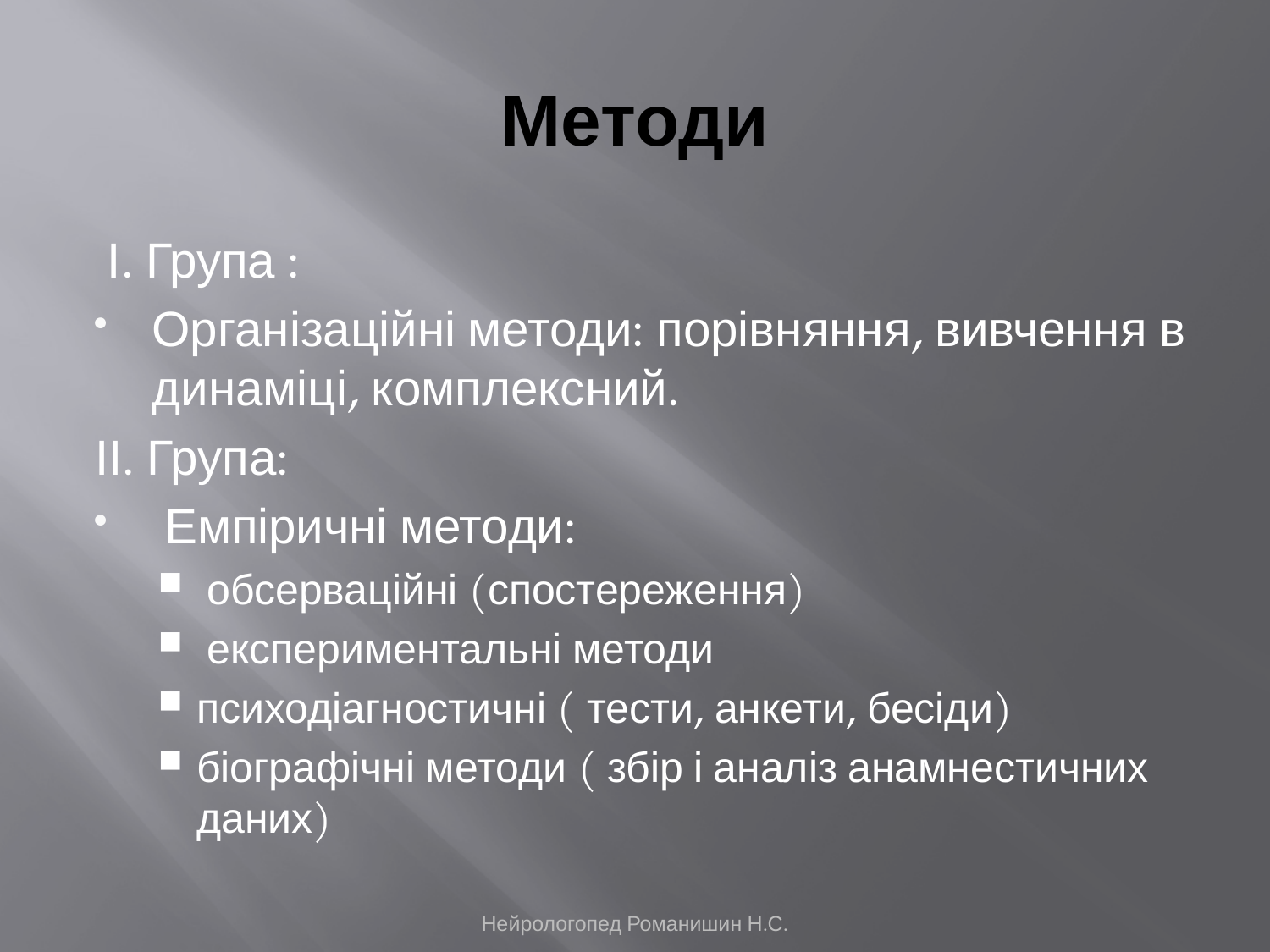

# Методи
 І. Група :
Організаційні методи: порівняння, вивчення в динаміці, комплексний.
ІІ. Група:
 Емпіричні методи:
 обсерваційні (спостереження)
 експериментальні методи
психодіагностичні ( тести, анкети, бесіди)
біографічні методи ( збір і аналіз анамнестичних даних)

Нейрологопед Романишин Н.С.